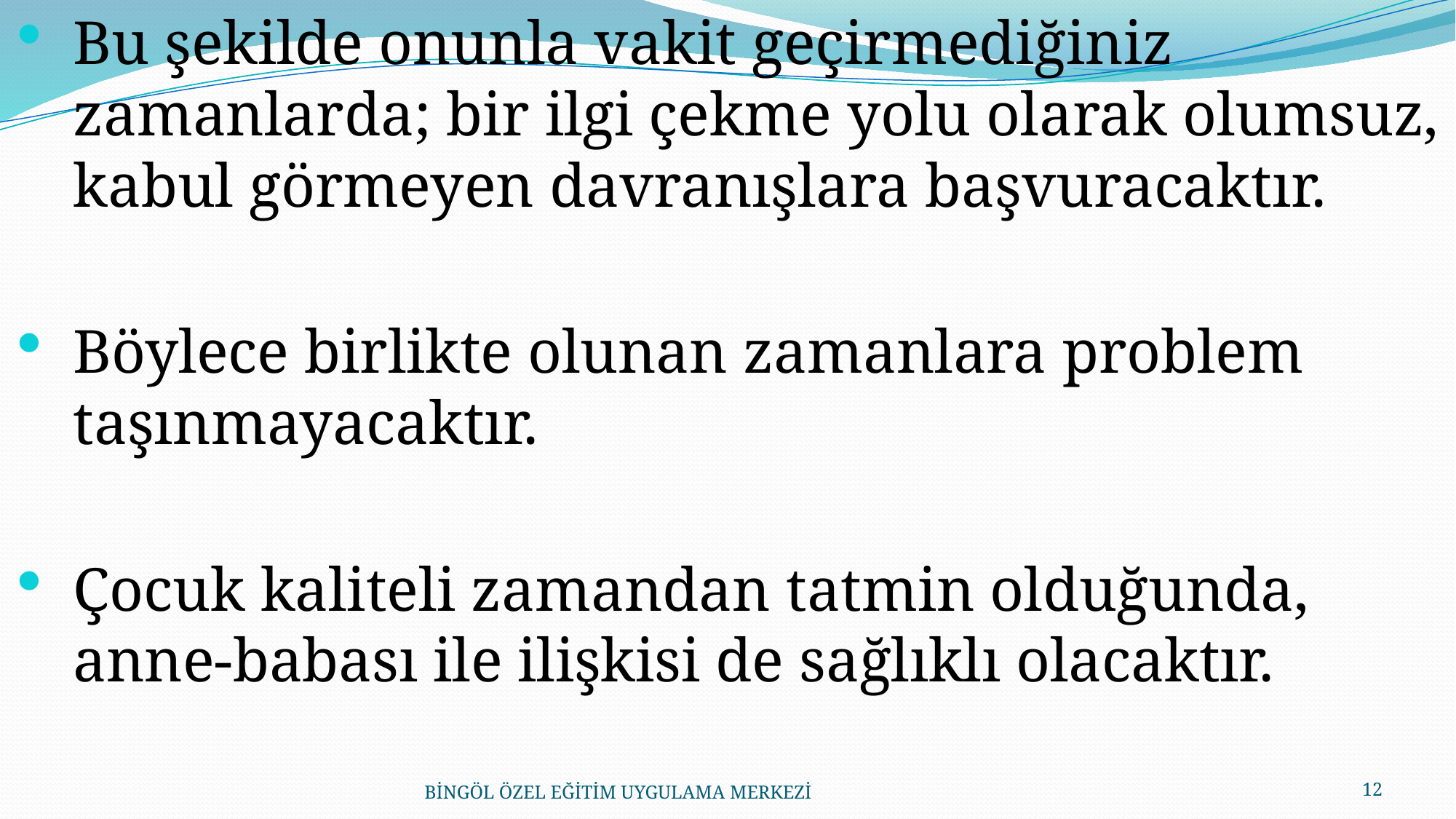

Bu şekilde onunla vakit geçirmediğiniz zamanlarda; bir ilgi çekme yolu olarak olumsuz, kabul görmeyen davranışlara başvuracaktır.

Böylece birlikte olunan zamanlara problem taşınmayacaktır.

Çocuk kaliteli zamandan tatmin olduğunda, anne-babası ile ilişkisi de sağlıklı olacaktır.

BİNGÖL ÖZEL EĞİTİM UYGULAMA MERKEZİ
12